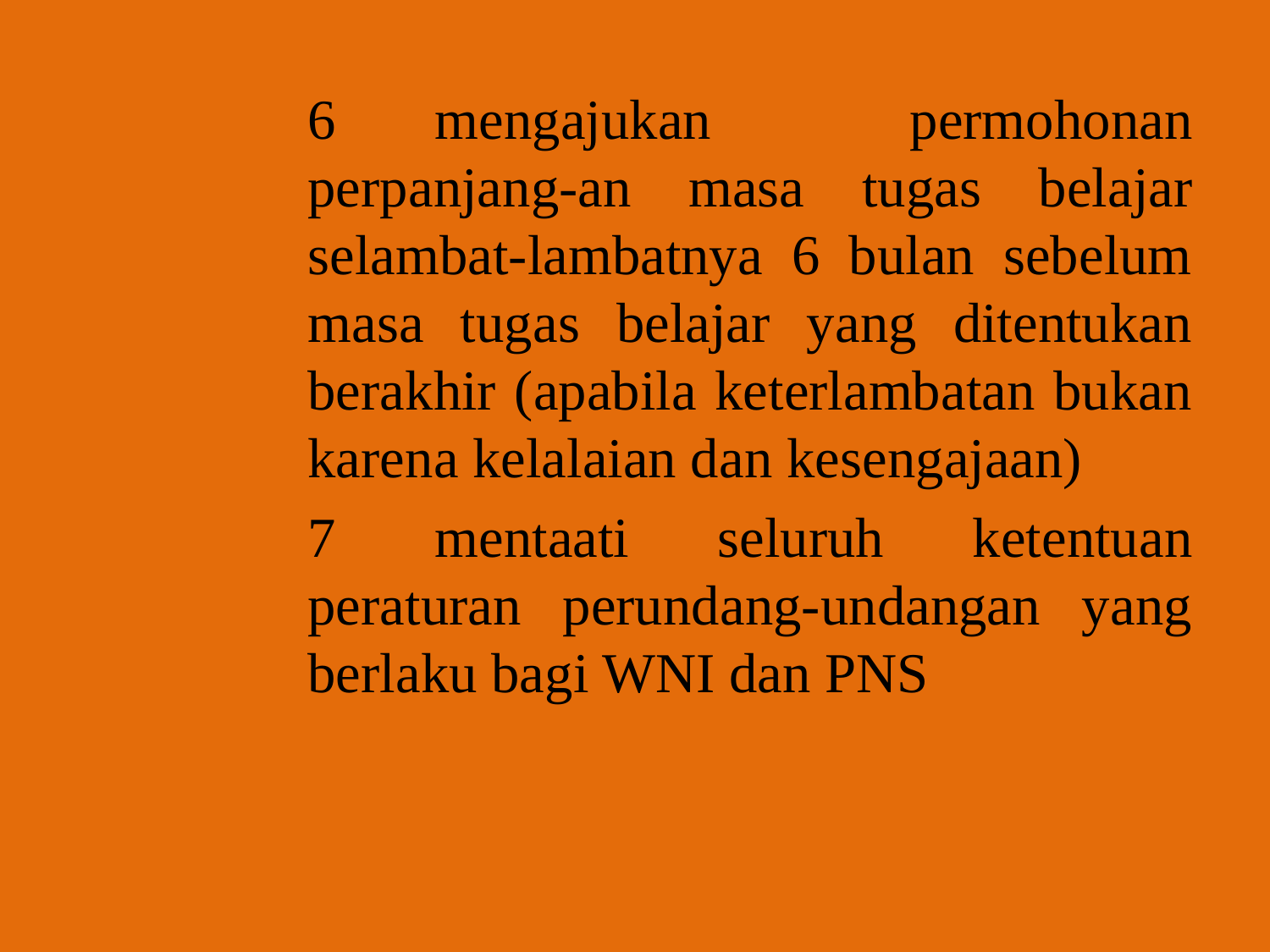

6	mengajukan permohonan perpanjang-an masa tugas belajar selambat-lambatnya 6 bulan sebelum masa tugas belajar yang ditentukan berakhir (apabila keterlambatan bukan karena kelalaian dan kesengajaan)
	7	mentaati seluruh ketentuan peraturan perundang-undangan yang berlaku bagi WNI dan PNS